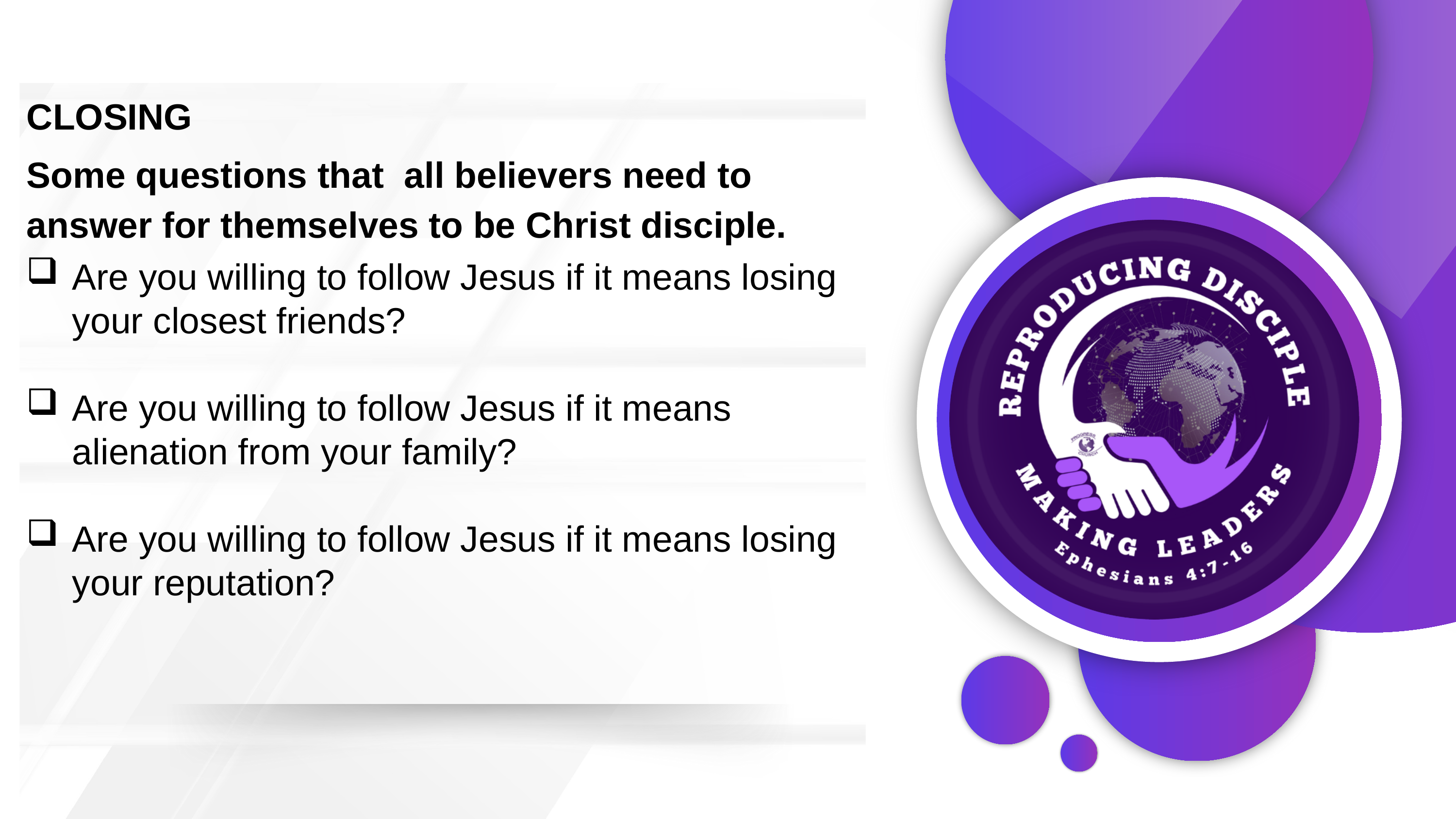

CLOSING
Some questions that  all believers need to answer for themselves to be Christ disciple.
Are you willing to follow Jesus if it means losing your closest friends?

Are you willing to follow Jesus if it means alienation from your family?

Are you willing to follow Jesus if it means losing your reputation?